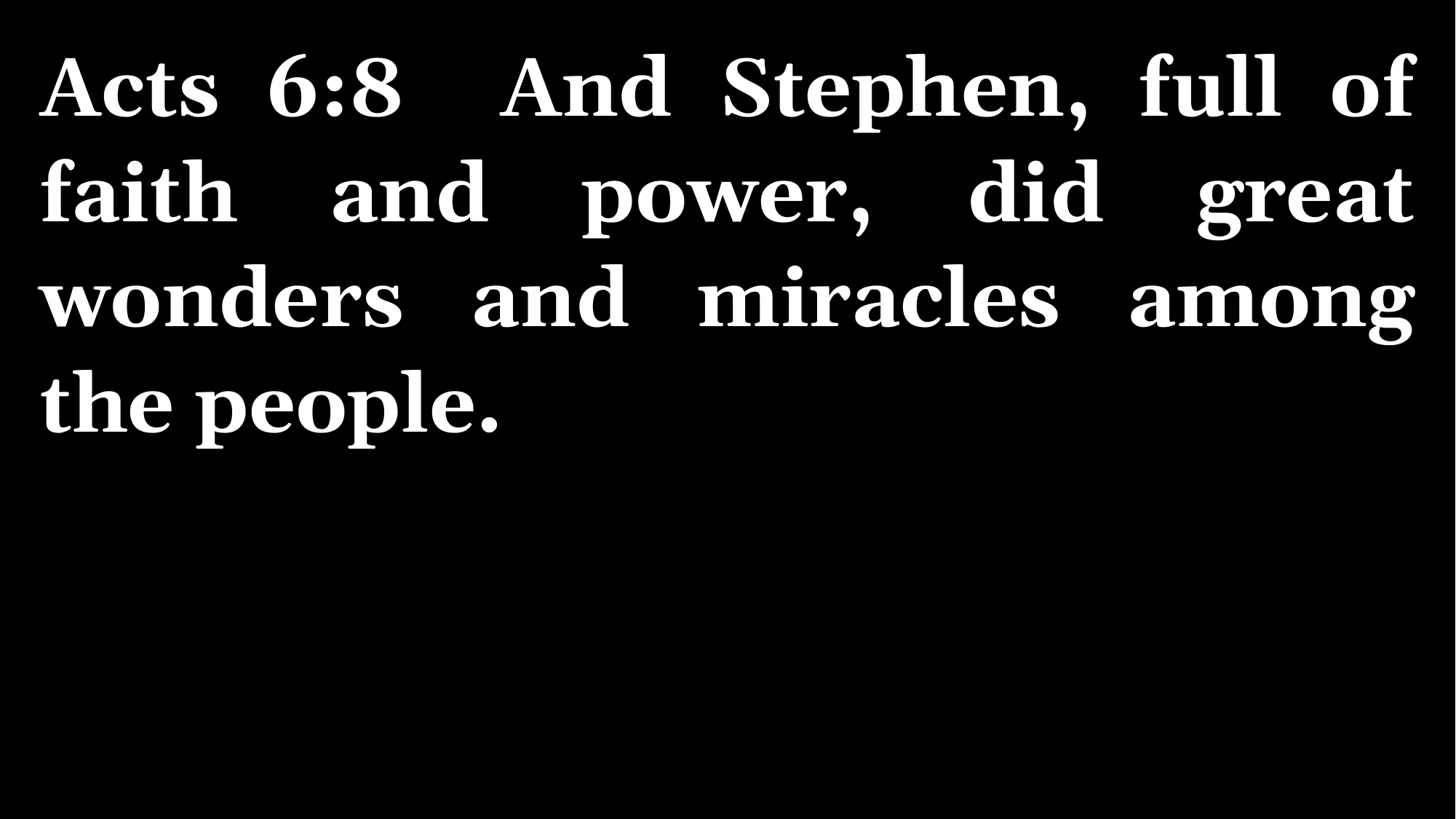

Acts 6:8  And Stephen, full of faith and power, did great wonders and miracles among the people.